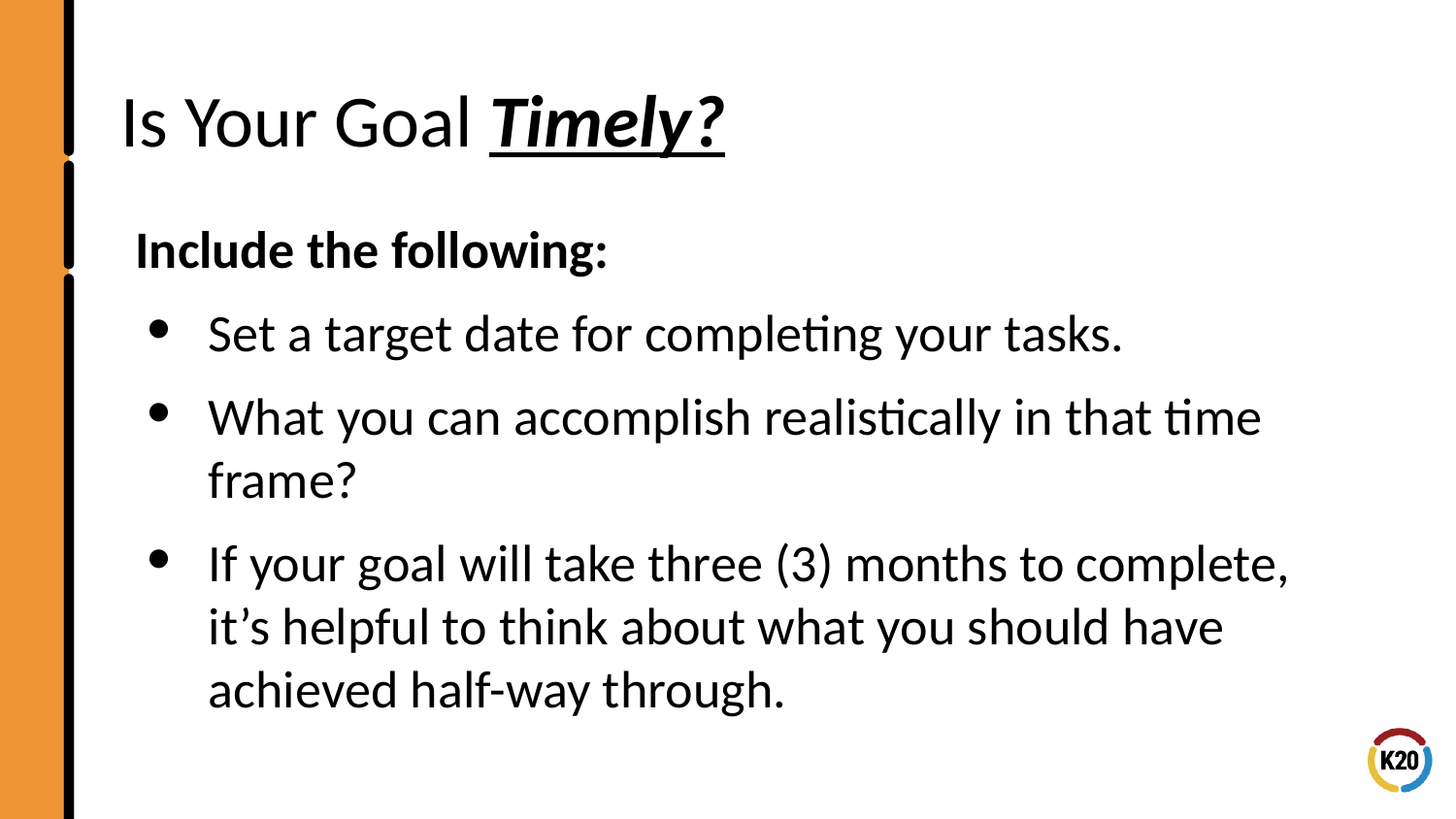

# Is Your Goal Timely?
Include the following:
Set a target date for completing your tasks.
What you can accomplish realistically in that time frame?
If your goal will take three (3) months to complete,
it’s helpful to think about what you should have achieved half-way through.